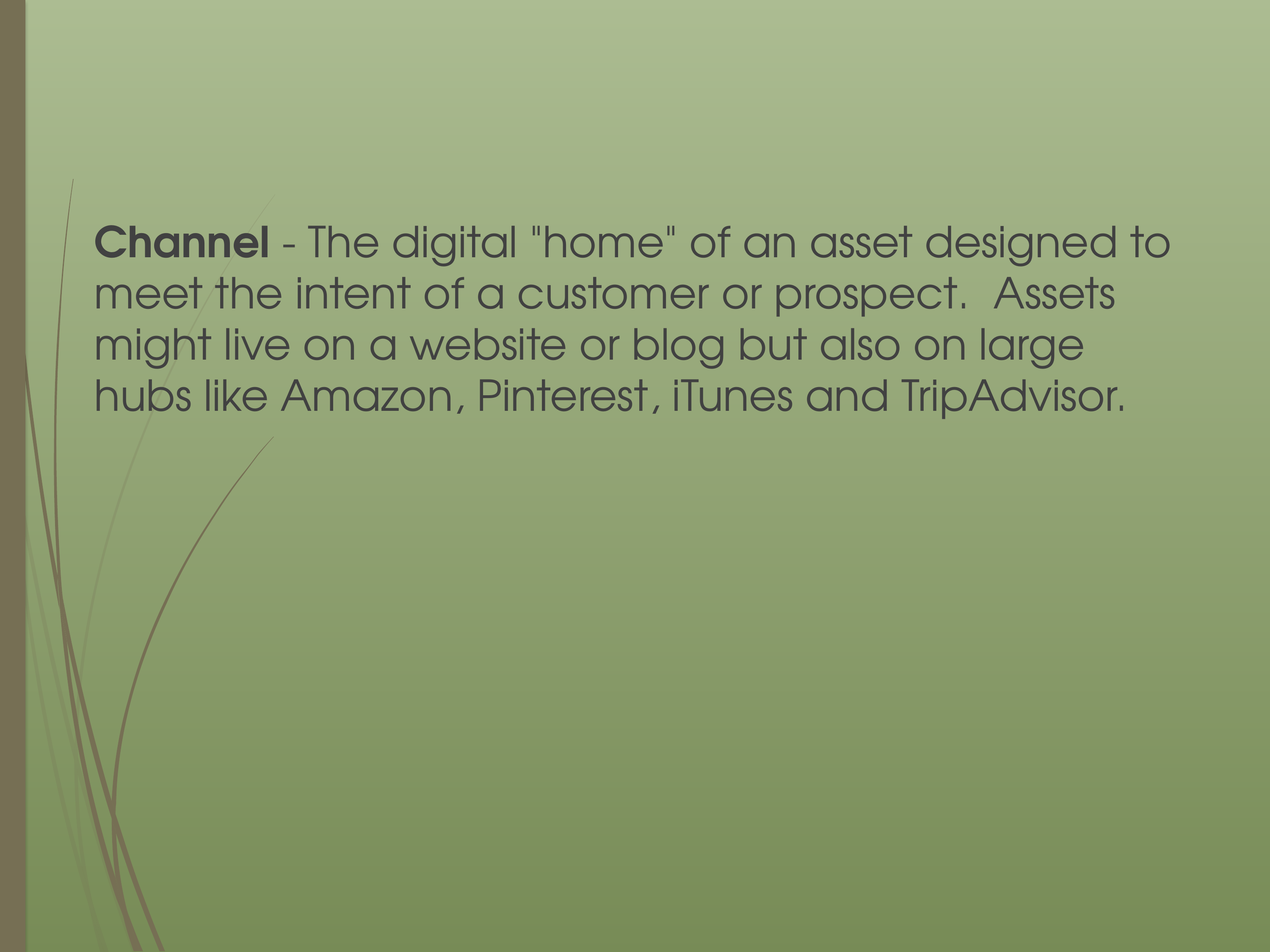

Channel - The digital "home" of an asset designed to meet the intent of a customer or prospect.  Assets might live on a website or blog but also on large hubs like Amazon, Pinterest, iTunes and TripAdvisor.